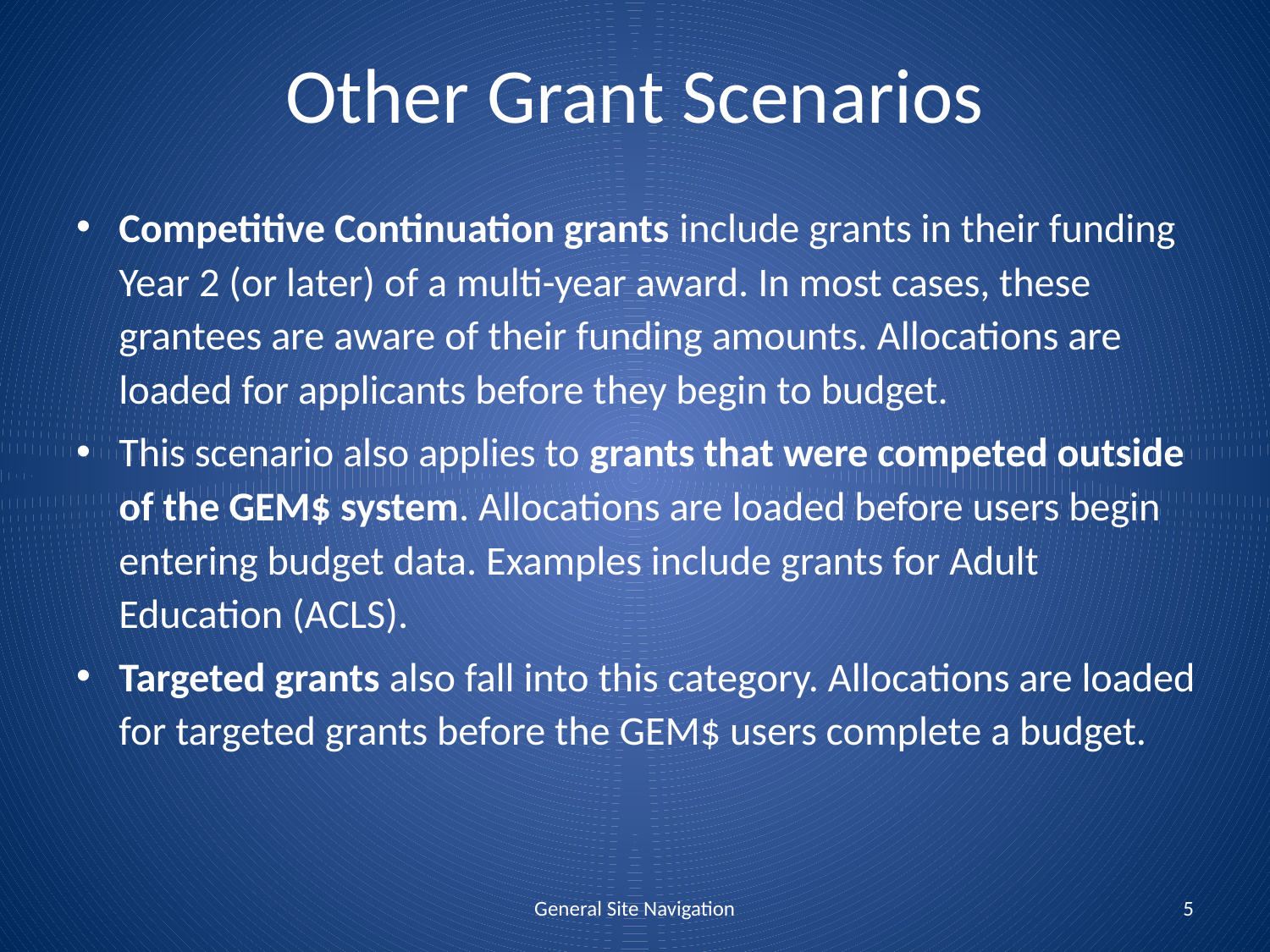

# Other Grant Scenarios
Competitive Continuation grants include grants in their funding Year 2 (or later) of a multi-year award. In most cases, these grantees are aware of their funding amounts. Allocations are loaded for applicants before they begin to budget.
This scenario also applies to grants that were competed outside of the GEM$ system. Allocations are loaded before users begin entering budget data. Examples include grants for Adult Education (ACLS).
Targeted grants also fall into this category. Allocations are loaded for targeted grants before the GEM$ users complete a budget.
General Site Navigation
5